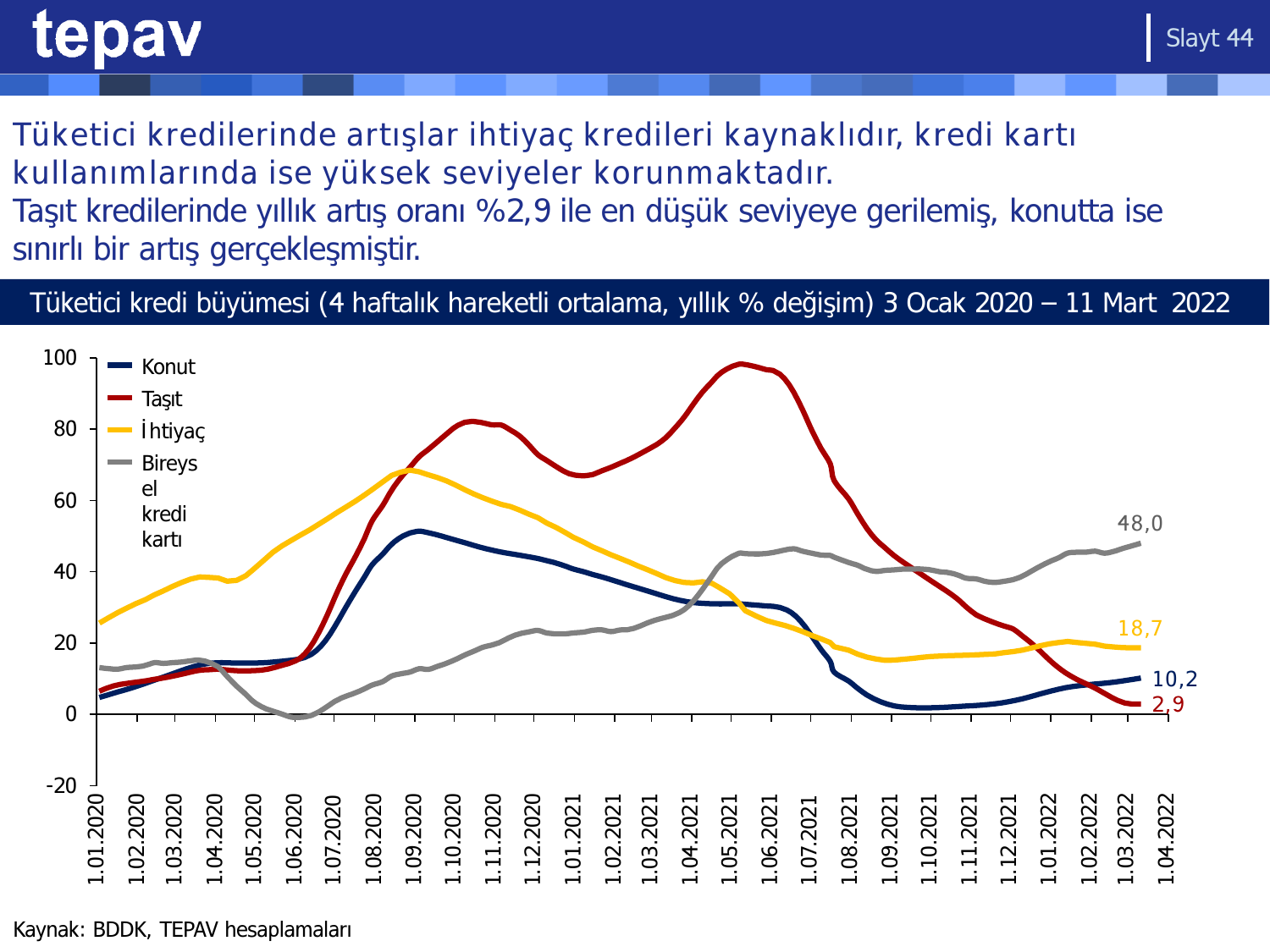

Slayt 44
# Tüketici kredilerinde artışlar ihtiyaç kredileri kaynaklıdır, kredi kartı  kullanımlarında ise yüksek seviyeler korunmaktadır.
Taşıt kredilerinde yıllık artış oranı %2,9 ile en düşük seviyeye gerilemiş, konutta ise  sınırlı bir artış gerçekleşmiştir.

Tüketici kredi büyümesi (4 haftalık hareketli ortalama, yıllık % değişim) 3 Ocak 2020 – 11 Mart 2022
100
Konut  Taşıt  İhtiyaç
Bireysel kredi kartı

80
60
48,0
40
18,7
20
10,2
2,9
0
-20
1.01.2020
1.02.2020
1.03.2020
1.04.2020
1.05.2020
1.06.2020
1.07.2020
1.08.2020
1.09.2020
1.10.2020
1.11.2020
1.12.2020
1.01.2021
1.02.2021
1.03.2021
1.04.2021
1.05.2021
1.06.2021
1.07.2021
1.08.2021
1.09.2021
1.10.2021
1.11.2021
1.12.2021
1.01.2022
1.02.2022
1.03.2022
1.04.2022
Kaynak: BDDK, TEPAV hesaplamaları